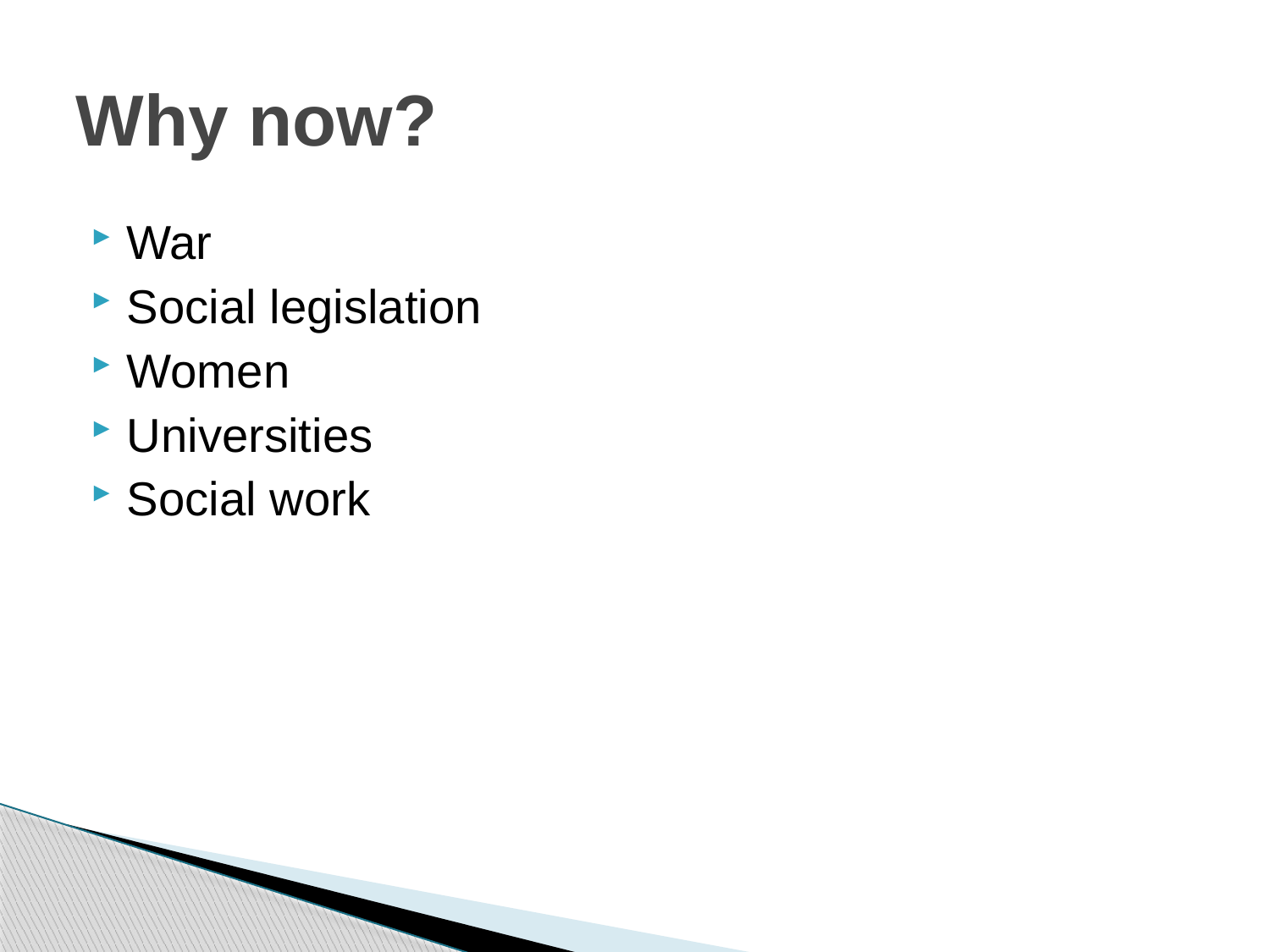

# Why now?
War
Social legislation
Women
Universities
Social work